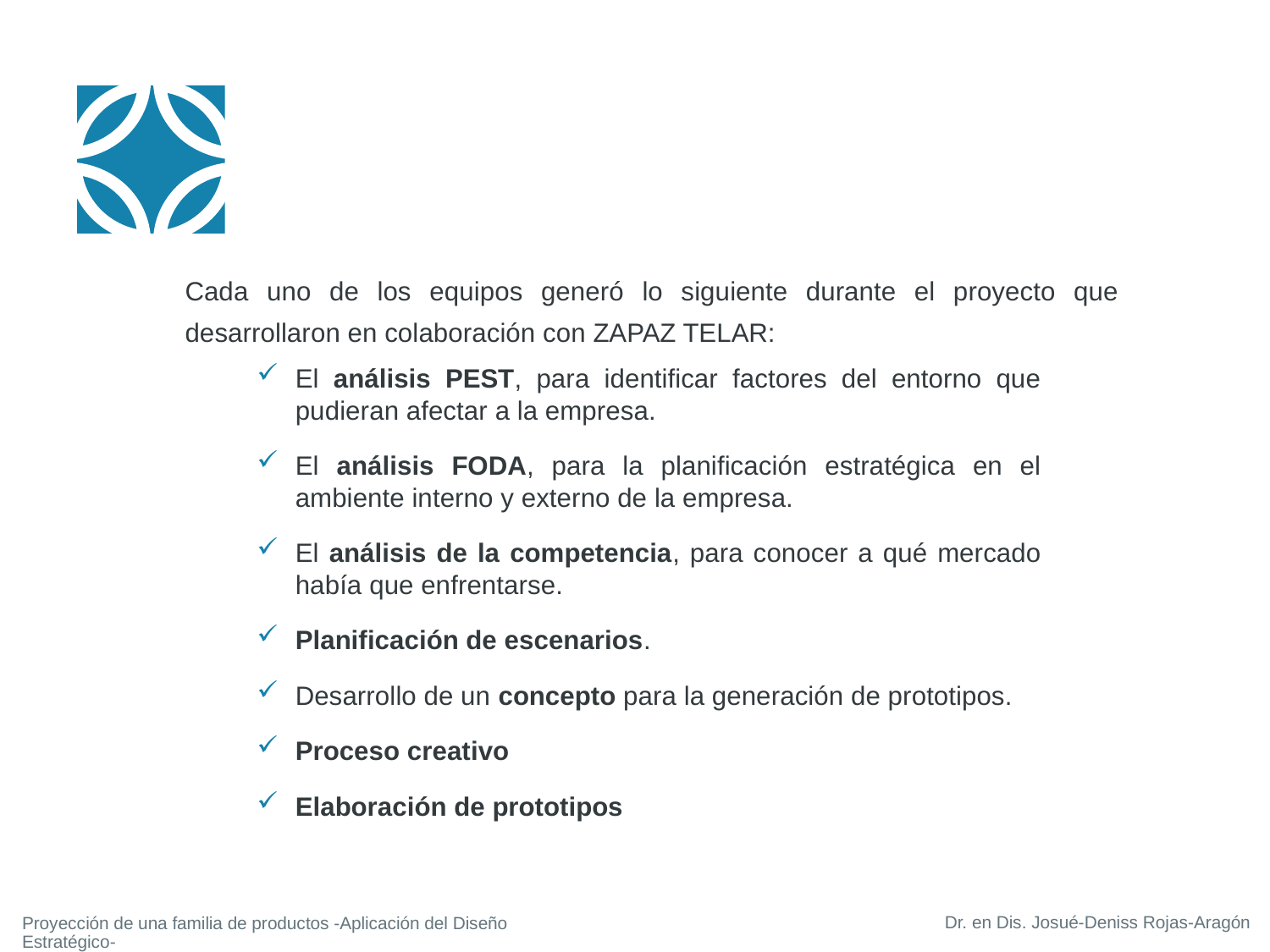

Cada uno de los equipos generó lo siguiente durante el proyecto que desarrollaron en colaboración con ZAPAZ TELAR:
El análisis PEST, para identificar factores del entorno que pudieran afectar a la empresa.
El análisis FODA, para la planificación estratégica en el ambiente interno y externo de la empresa.
El análisis de la competencia, para conocer a qué mercado había que enfrentarse.
Planificación de escenarios.
Desarrollo de un concepto para la generación de prototipos.
Proceso creativo
Elaboración de prototipos